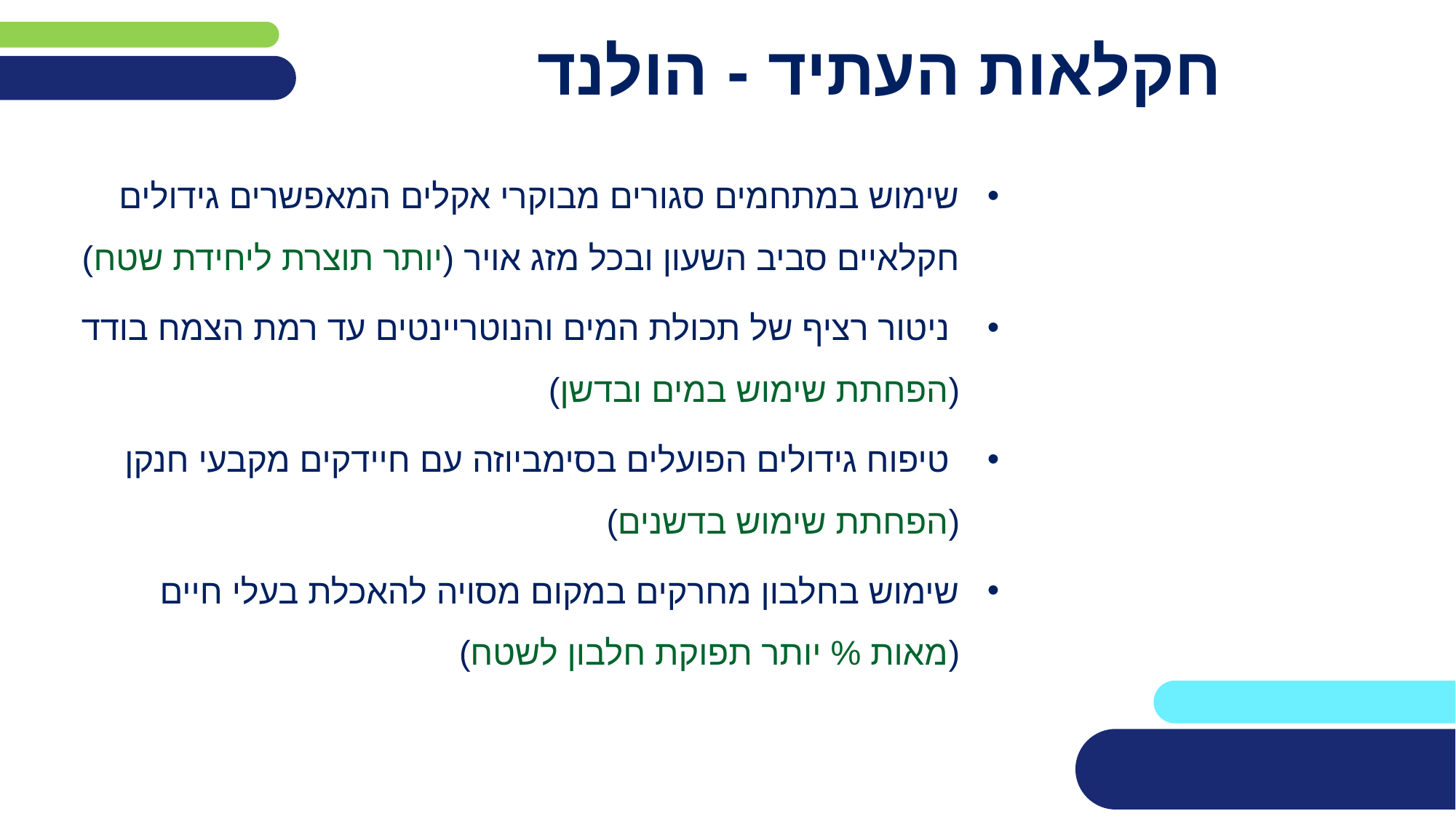

# חקלאות העתיד - הולנד
שימוש במתחמים סגורים מבוקרי אקלים המאפשרים גידולים חקלאיים סביב השעון ובכל מזג אויר (יותר תוצרת ליחידת שטח)
 ניטור רציף של תכולת המים והנוטריינטים עד רמת הצמח בודד (הפחתת שימוש במים ובדשן)
 טיפוח גידולים הפועלים בסימביוזה עם חיידקים מקבעי חנקן (הפחתת שימוש בדשנים)
שימוש בחלבון מחרקים במקום מסויה להאכלת בעלי חיים (מאות % יותר תפוקת חלבון לשטח)